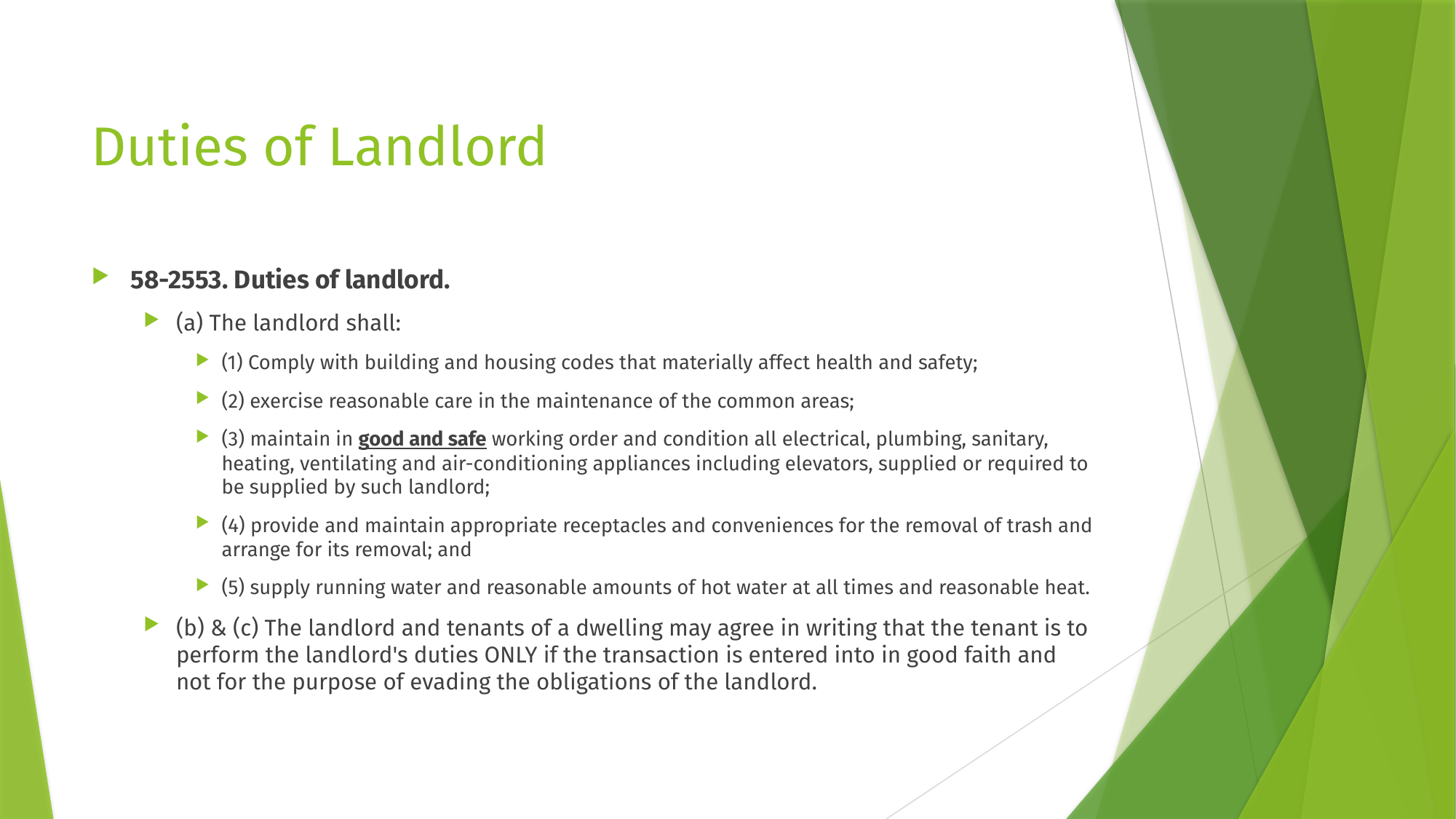

Duties of Landlord
58-2553. Duties of landlord.
(a) The landlord shall:
(1) Comply with building and housing codes that materially affect health and safety;
(2) exercise reasonable care in the maintenance of the common areas;
(3) maintain in good and safe working order and condition all electrical, plumbing, sanitary, heating, ventilating and air-conditioning appliances including elevators, supplied or required to be supplied by such landlord;
(4) provide and maintain appropriate receptacles and conveniences for the removal of trash and arrange for its removal; and
(5) supply running water and reasonable amounts of hot water at all times and reasonable heat.
(b) & (c) The landlord and tenants of a dwelling may agree in writing that the tenant is to perform the landlord's duties ONLY if the transaction is entered into in good faith and not for the purpose of evading the obligations of the landlord.